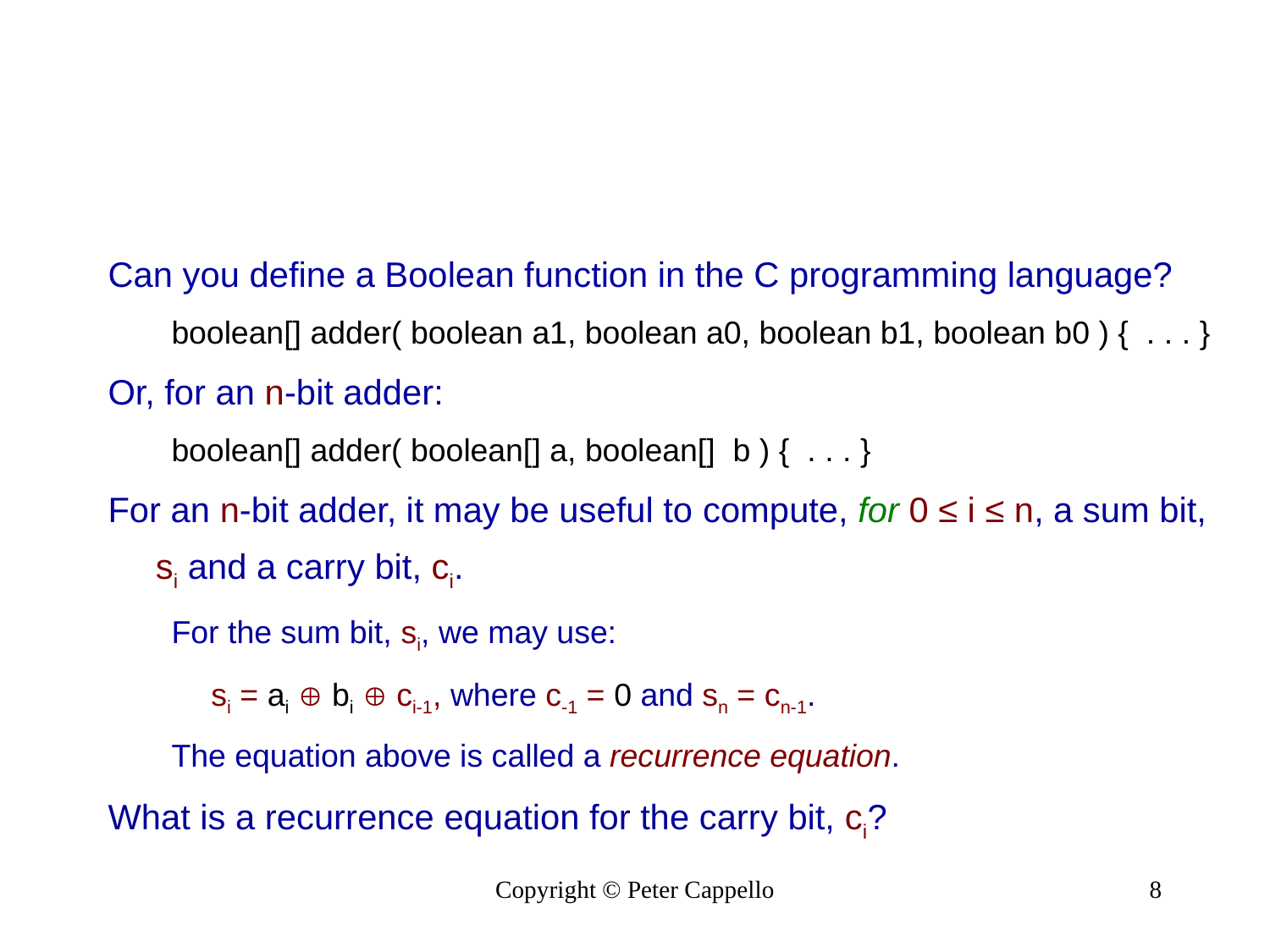

#
Can you define a Boolean function in the C programming language?
boolean[] adder( boolean a1, boolean a0, boolean b1, boolean b0 ) {  . . . }
Or, for an n-bit adder:
boolean[] adder( boolean[] a, boolean[]  b ) {  . . . }
For an n-bit adder, it may be useful to compute, for 0 ≤ i ≤ n, a sum bit, si and a carry bit, ci.
For the sum bit, si, we may use:
	si = ai ⊕ bi ⊕ ci-1, where c-1 = 0 and sn = cn-1.
The equation above is called a recurrence equation.
What is a recurrence equation for the carry bit, ci?
Copyright © Peter Cappello
8